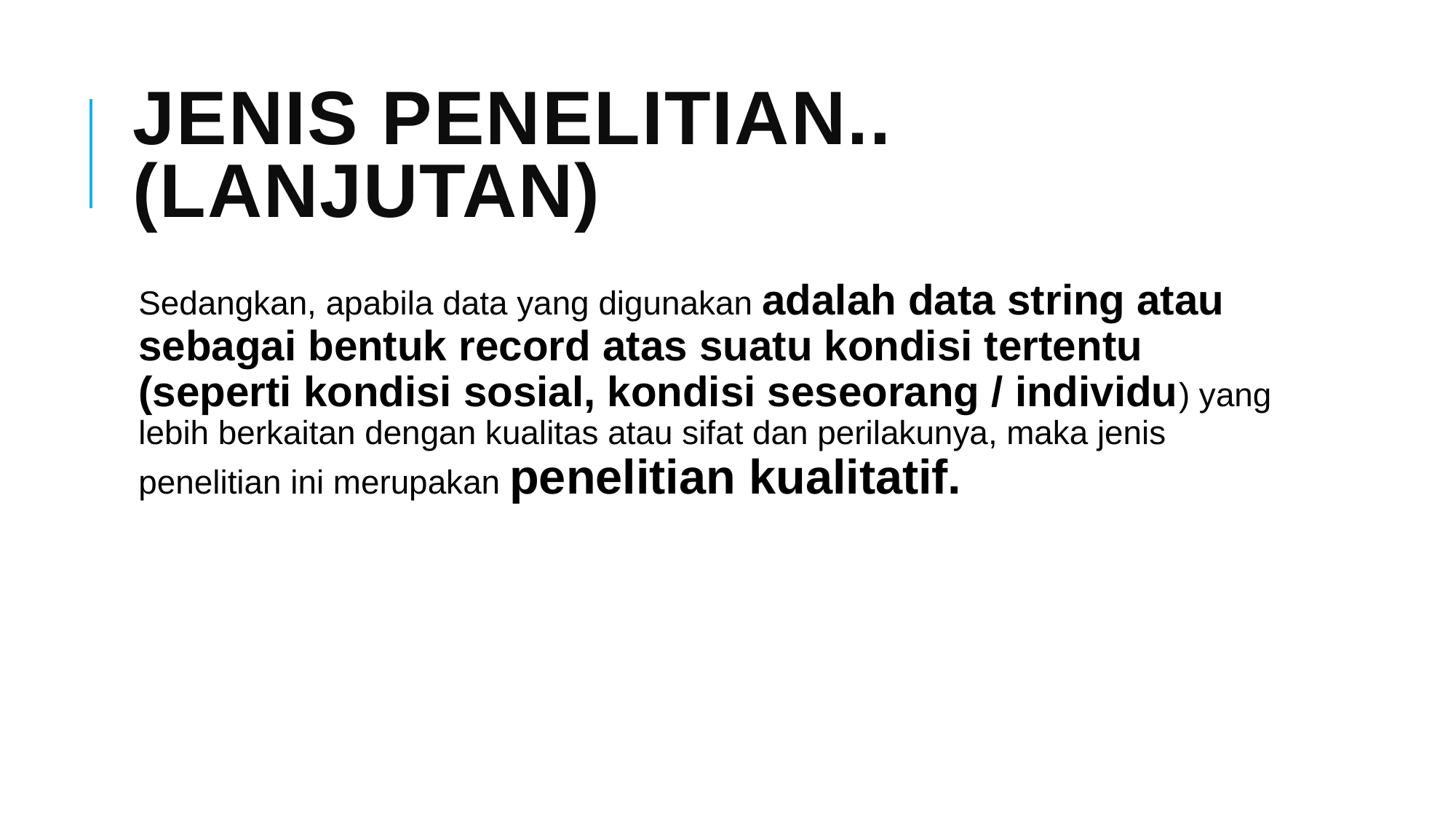

# JENIS PENELITIAN..(LANJUTAN)
Sedangkan, apabila data yang digunakan adalah data string atau sebagai bentuk record atas suatu kondisi tertentu (seperti kondisi sosial, kondisi seseorang / individu) yang lebih berkaitan dengan kualitas atau sifat dan perilakunya, maka jenis penelitian ini merupakan penelitian kualitatif.